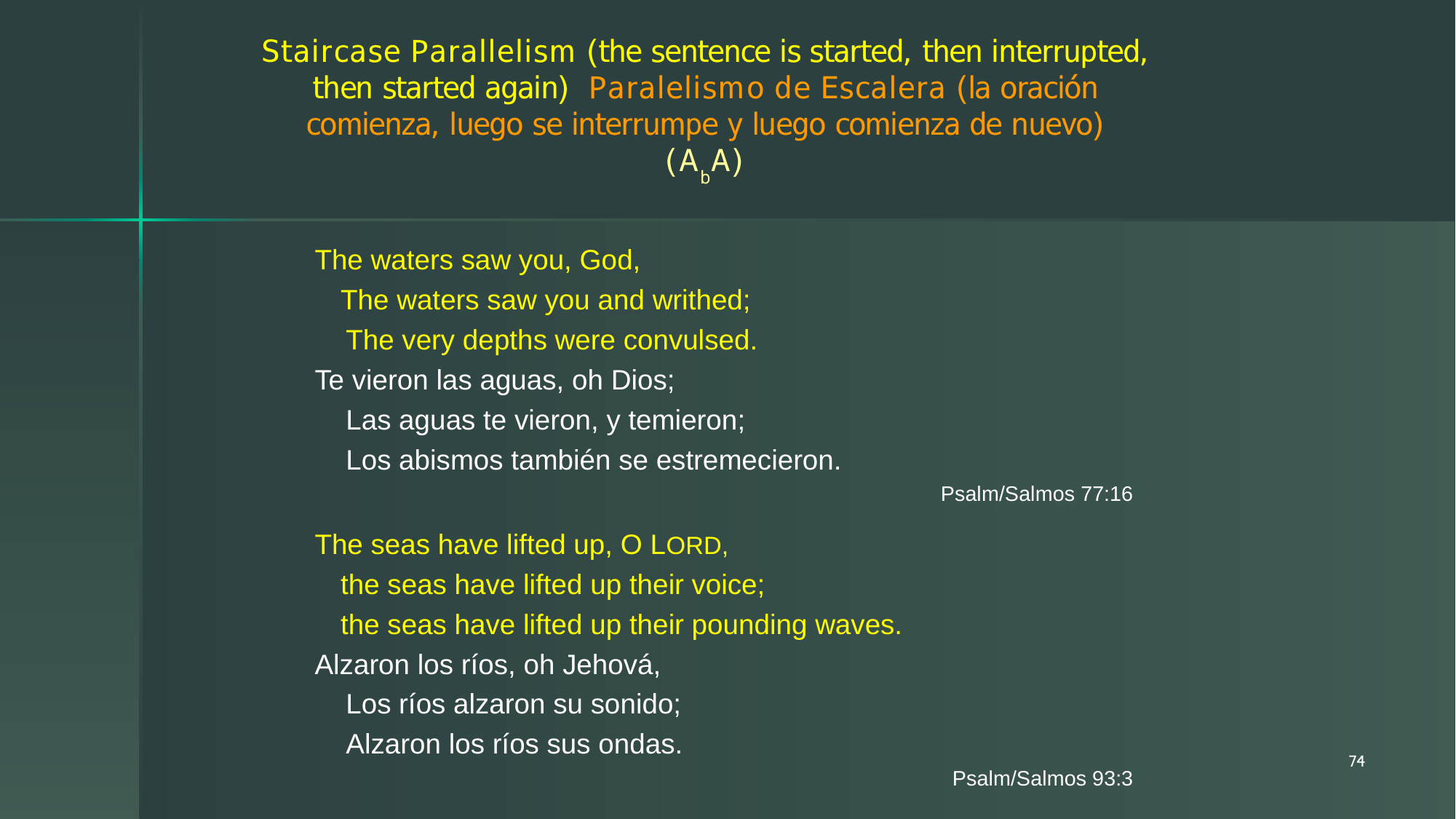

# Staircase Parallelism (the sentence is started, then interrupted, then started again)  Paralelismo de Escalera (la oración comienza, luego se interrumpe y luego comienza de nuevo) (AbA)
The waters saw you, God,
	The waters saw you and writhed;
    The very depths were convulsed.
Te vieron las aguas, oh Dios;
    Las aguas te vieron, y temieron;
    Los abismos también se estremecieron.
Psalm/Salmos 77:16

The seas have lifted up, O LORD,
	the seas have lifted up their voice;
	the seas have lifted up their pounding waves.
Alzaron los ríos, oh Jehová,
    Los ríos alzaron su sonido;
    Alzaron los ríos sus ondas.
Psalm/Salmos 93:3
74